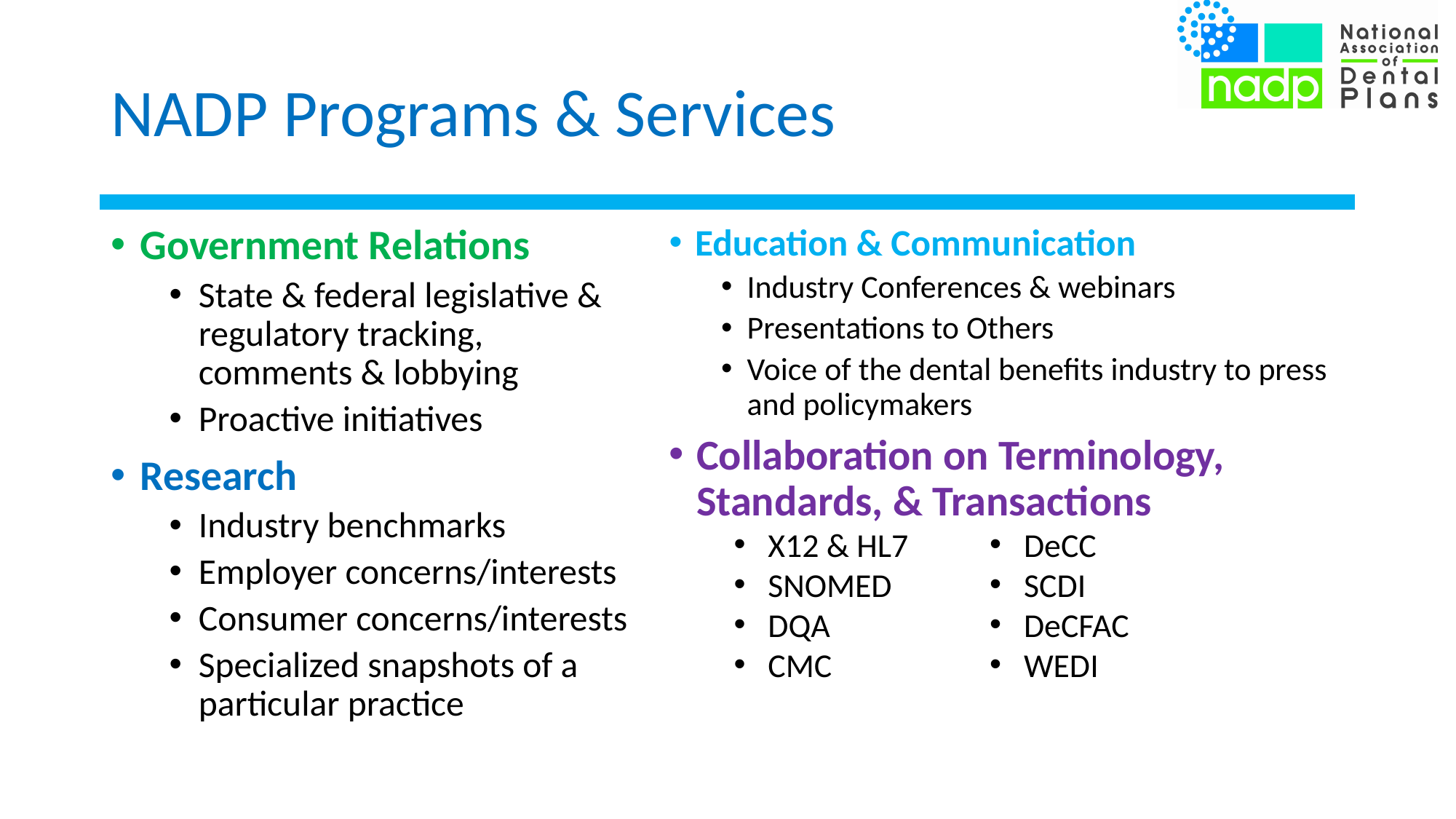

# NADP Programs & Services
Government Relations
State & federal legislative & regulatory tracking, comments & lobbying
Proactive initiatives
Research
Industry benchmarks
Employer concerns/interests
Consumer concerns/interests
Specialized snapshots of a particular practice
Education & Communication
Industry Conferences & webinars
Presentations to Others
Voice of the dental benefits industry to press and policymakers

Collaboration on Terminology, Standards, & Transactions

X12 & HL7
SNOMED
DQA
CMC
DeCC
SCDI
DeCFAC
WEDI